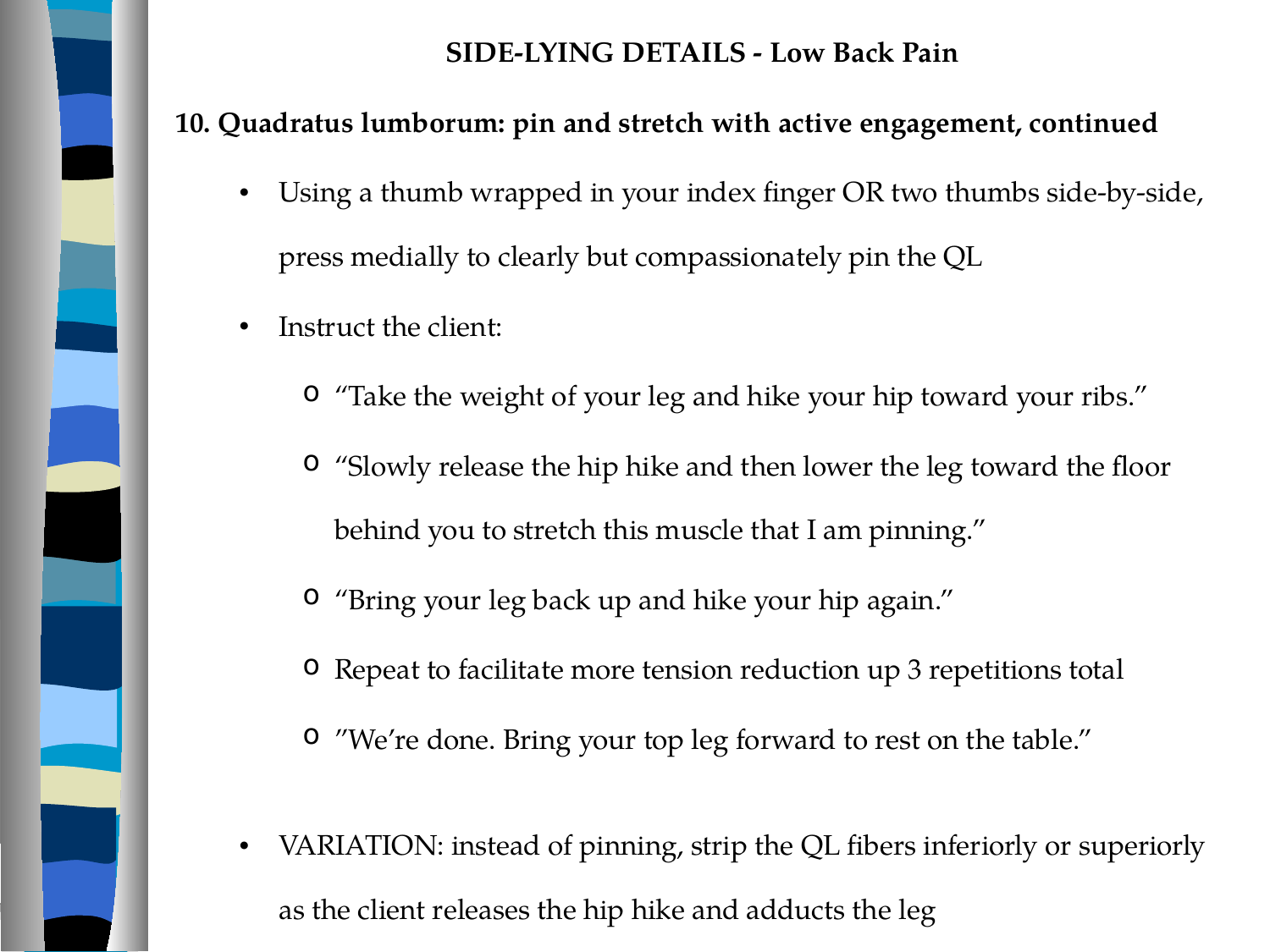

SIDE-LYING DETAILS - Low Back Pain
10. Quadratus lumborum: pin and stretch with active engagement, continued
Using a thumb wrapped in your index finger OR two thumbs side-by-side, press medially to clearly but compassionately pin the QL
Instruct the client:
“Take the weight of your leg and hike your hip toward your ribs.”
“Slowly release the hip hike and then lower the leg toward the floor behind you to stretch this muscle that I am pinning.”
“Bring your leg back up and hike your hip again.”
Repeat to facilitate more tension reduction up 3 repetitions total
”We’re done. Bring your top leg forward to rest on the table.”

VARIATION: instead of pinning, strip the QL fibers inferiorly or superiorly as the client releases the hip hike and adducts the leg